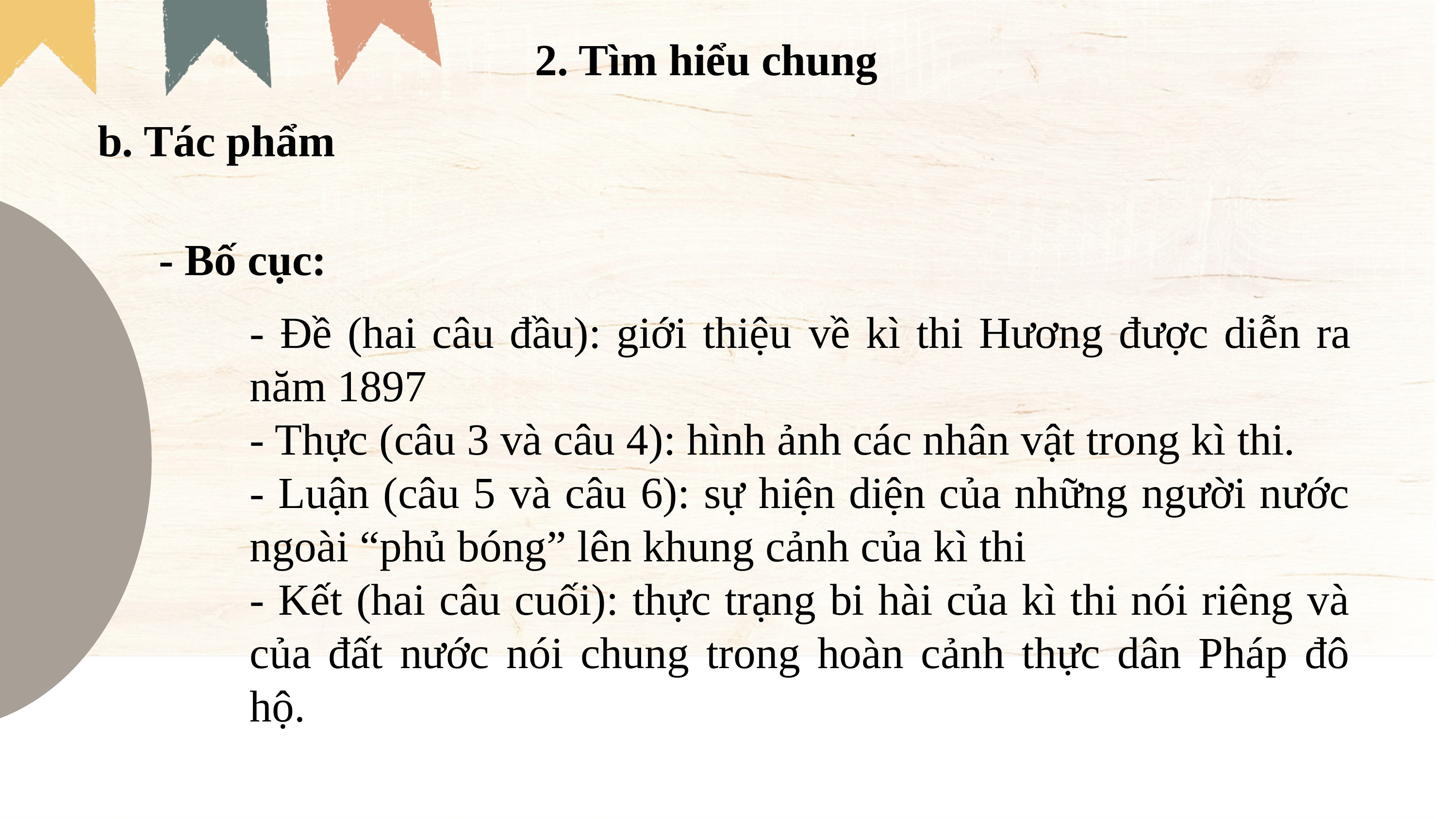

2. Tìm hiểu chung
b. Tác phẩm

- Bố cục:
- Đề (hai câu đầu): giới thiệu về kì thi Hương được diễn ra năm 1897
- Thực (câu 3 và câu 4): hình ảnh các nhân vật trong kì thi.
- Luận (câu 5 và câu 6): sự hiện diện của những người nước ngoài “phủ bóng” lên khung cảnh của kì thi
- Kết (hai câu cuối): thực trạng bi hài của kì thi nói riêng và của đất nước nói chung trong hoàn cảnh thực dân Pháp đô hộ.